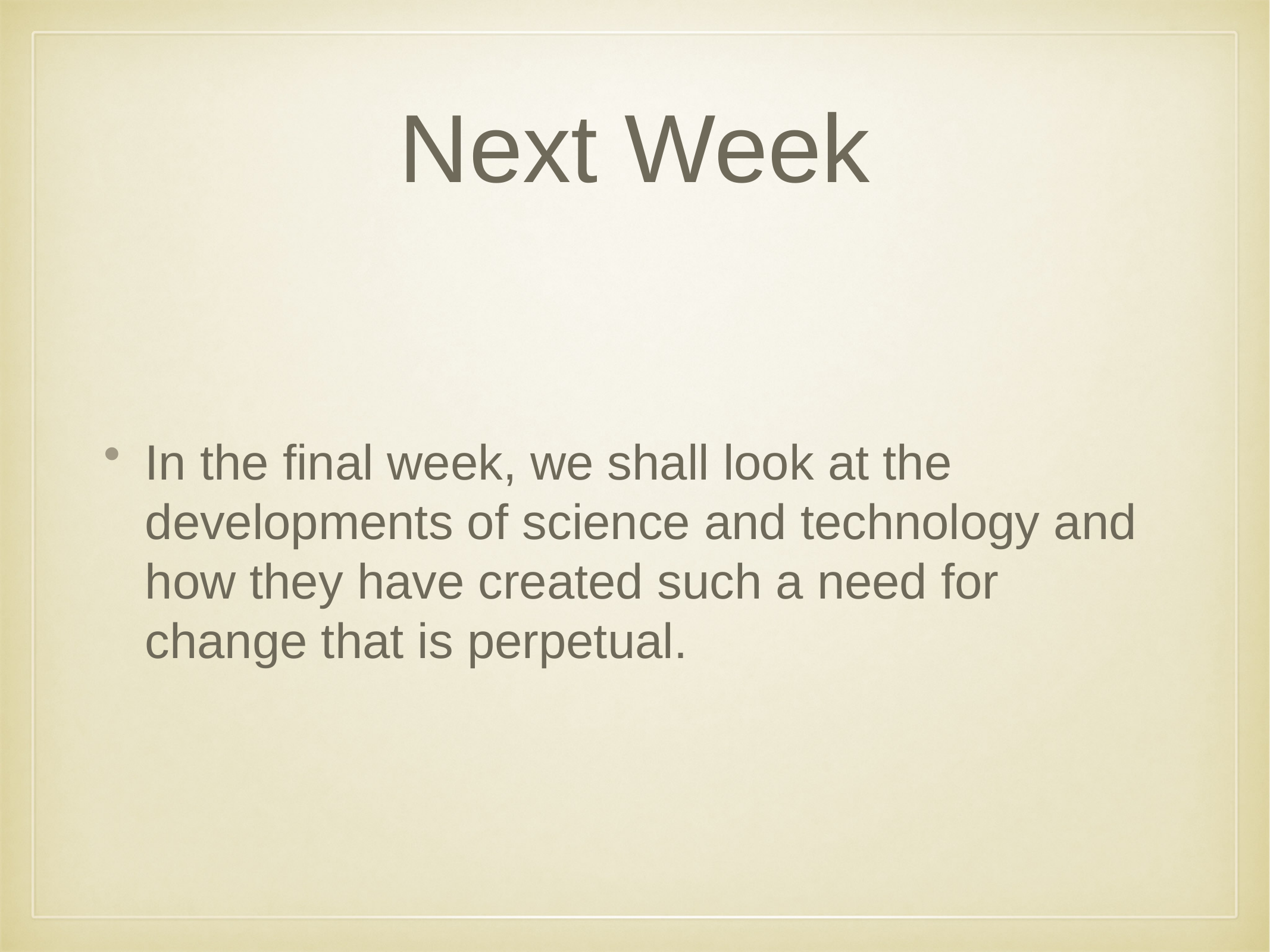

# Next Week
In the final week, we shall look at the developments of science and technology and how they have created such a need for change that is perpetual.